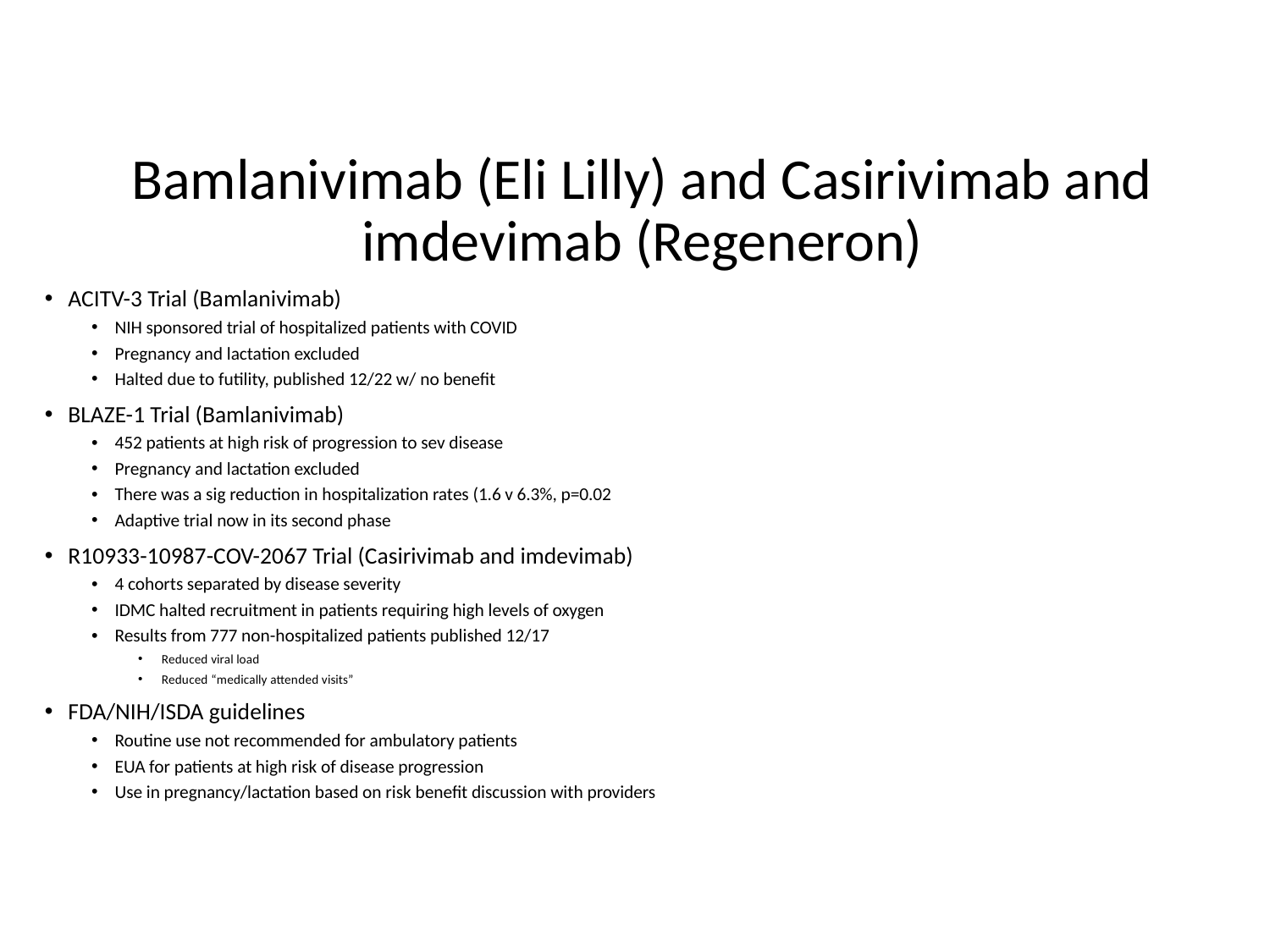

# Bamlanivimab (Eli Lilly) and Casirivimab and imdevimab (Regeneron)
ACITV-3 Trial (Bamlanivimab)
NIH sponsored trial of hospitalized patients with COVID
Pregnancy and lactation excluded
Halted due to futility, published 12/22 w/ no benefit
BLAZE-1 Trial (Bamlanivimab)
452 patients at high risk of progression to sev disease
Pregnancy and lactation excluded
There was a sig reduction in hospitalization rates (1.6 v 6.3%, p=0.02
Adaptive trial now in its second phase
R10933-10987-COV-2067 Trial (Casirivimab and imdevimab)
4 cohorts separated by disease severity
IDMC halted recruitment in patients requiring high levels of oxygen
Results from 777 non-hospitalized patients published 12/17
Reduced viral load
Reduced “medically attended visits”
FDA/NIH/ISDA guidelines
Routine use not recommended for ambulatory patients
EUA for patients at high risk of disease progression
Use in pregnancy/lactation based on risk benefit discussion with providers